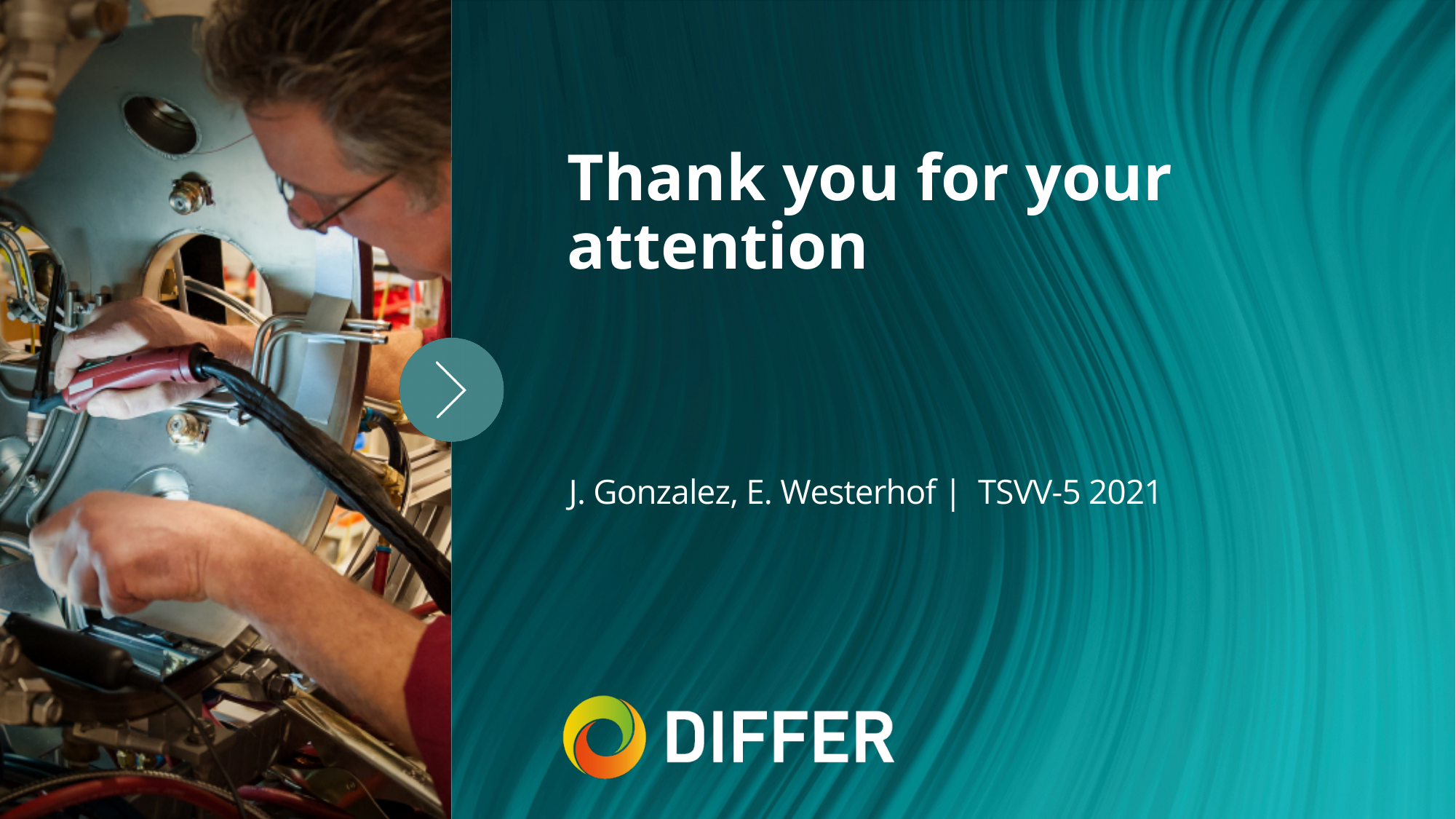

Thank you for your attention

J. Gonzalez, E. Westerhof |  TSVV-5 2021